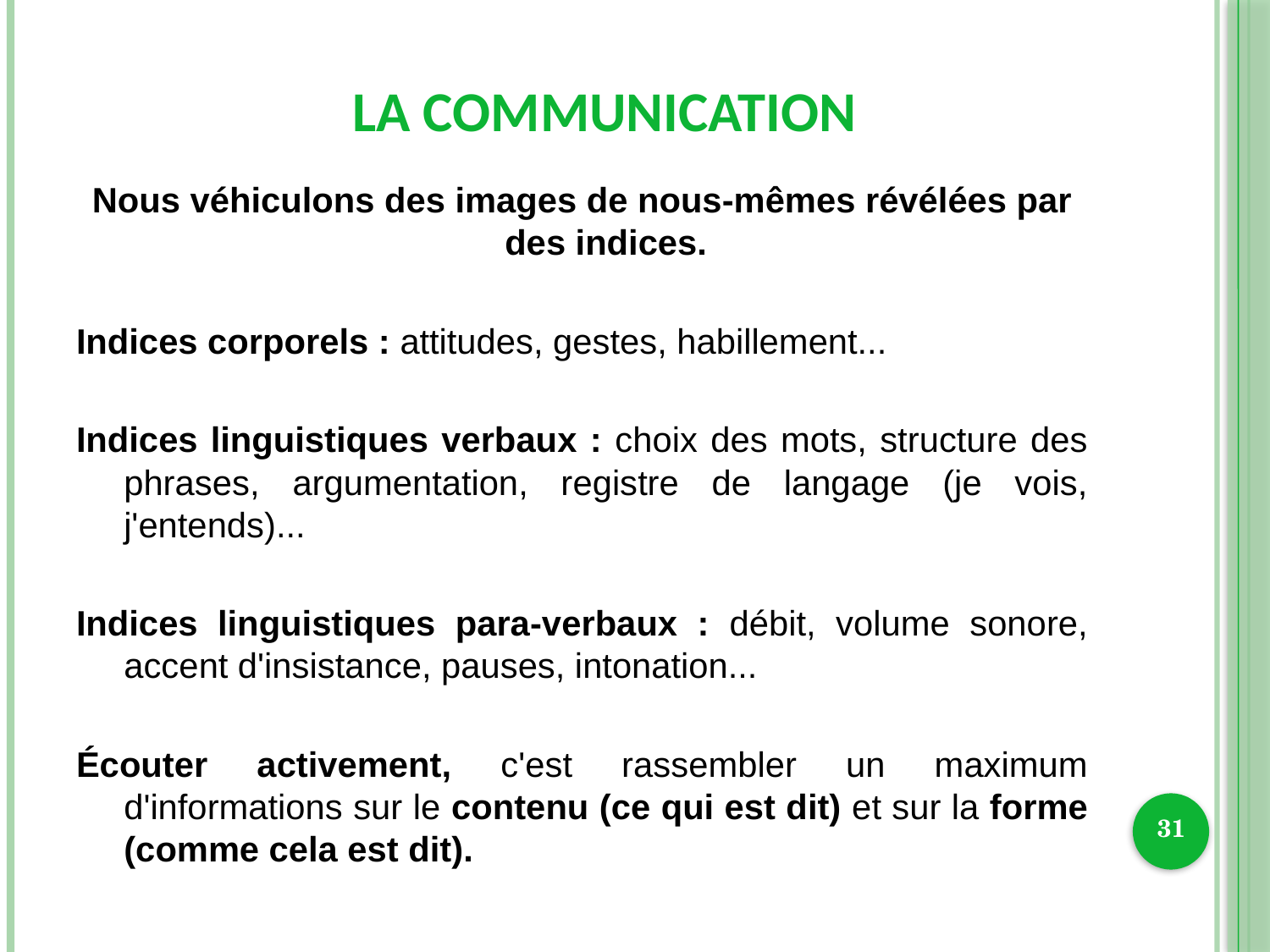

La communication

Nous véhiculons des images de nous-mêmes révélées par des indices.

Indices corporels : attitudes, gestes, habillement...

Indices linguistiques verbaux : choix des mots, structure des phrases, argumentation, registre de langage (je vois, j'entends)...

Indices linguistiques para-verbaux : débit, volume sonore, accent d'insistance, pauses, intonation...

Écouter activement, c'est rassembler un maximum d'informations sur le contenu (ce qui est dit) et sur la forme (comme cela est dit).

31